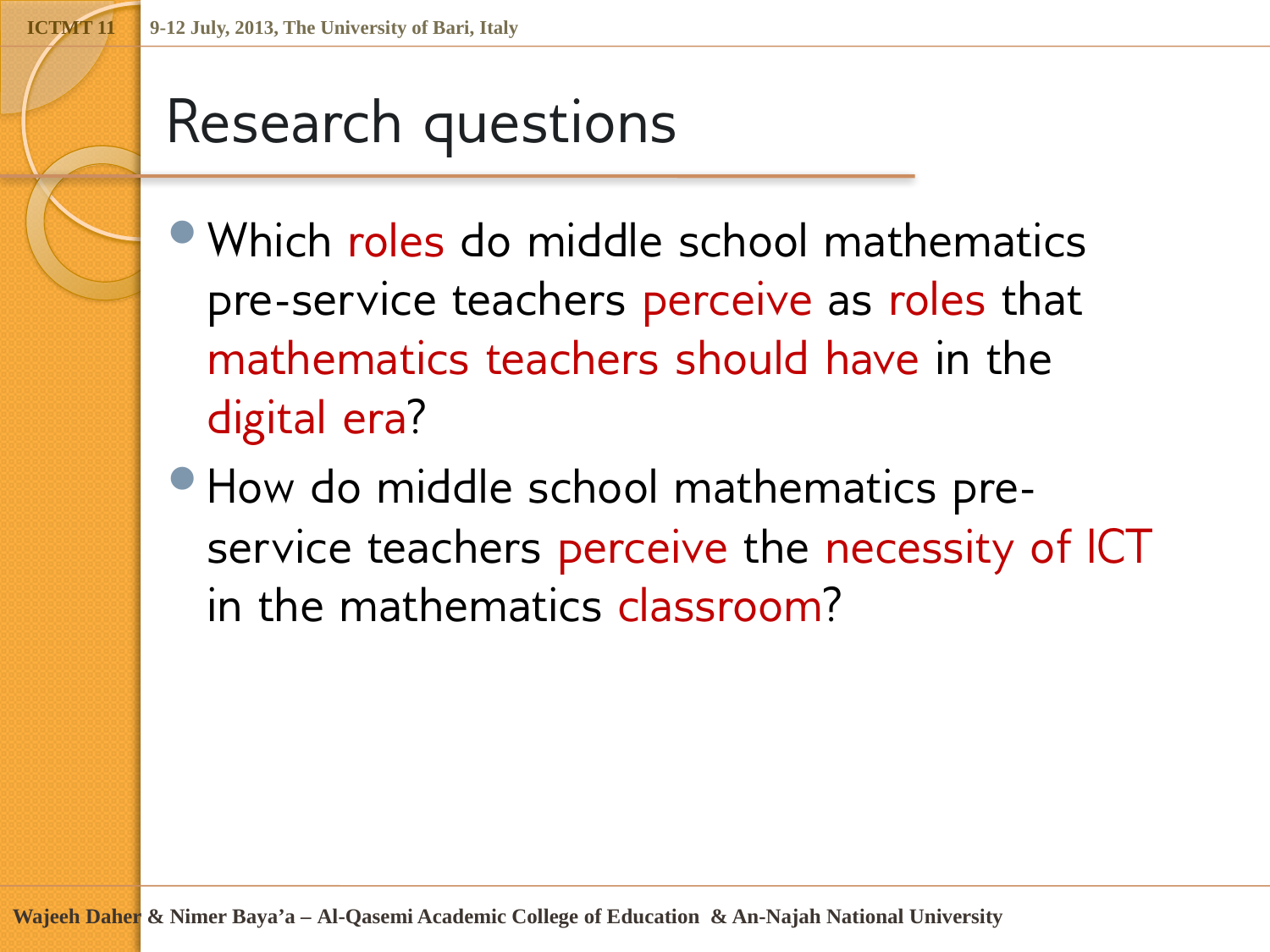

# Research questions
Which roles do middle school mathematics pre-service teachers perceive as roles that mathematics teachers should have in the digital era?
How do middle school mathematics pre-service teachers perceive the necessity of ICT in the mathematics classroom?